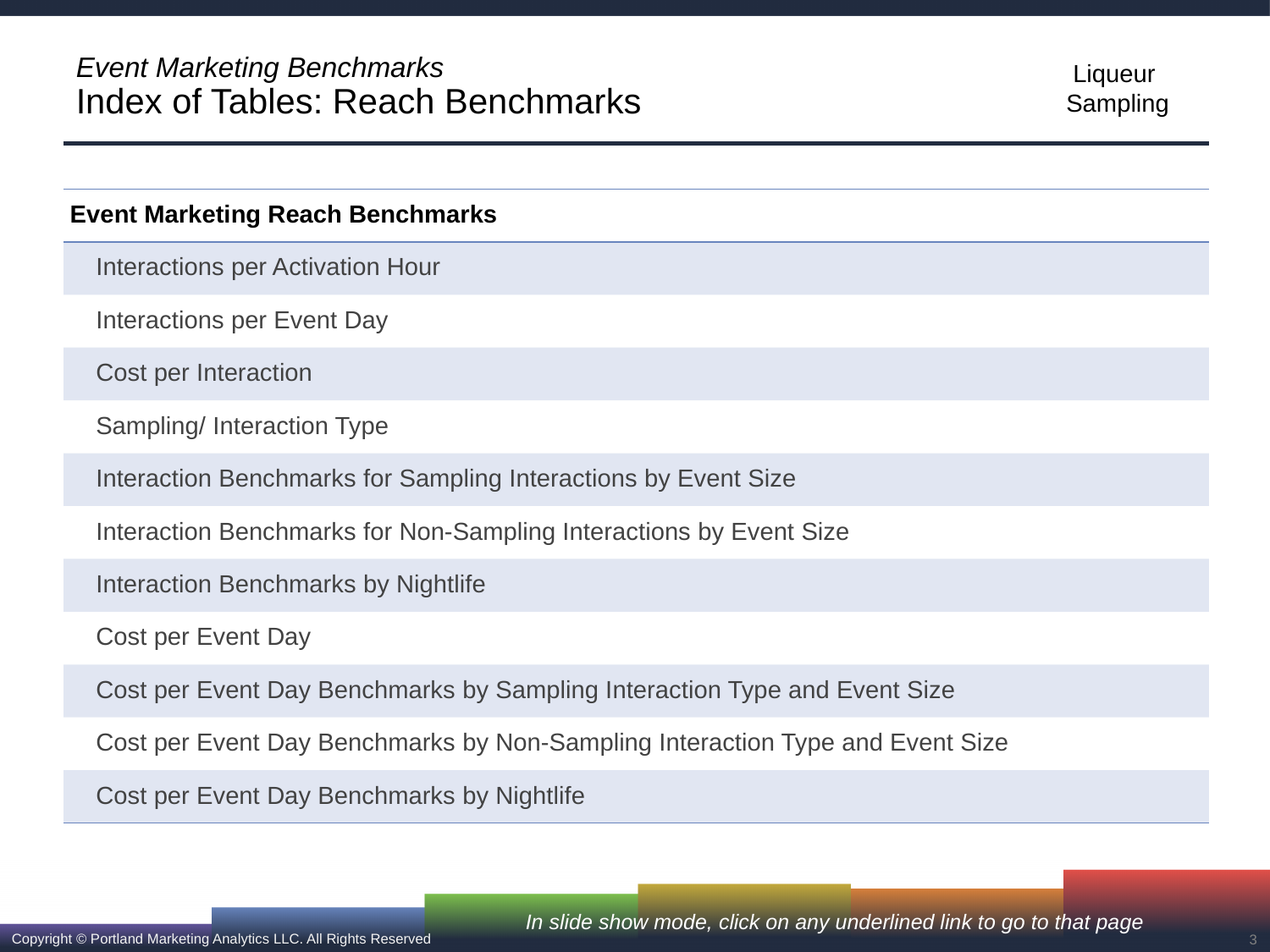

# Event Marketing Benchmarks Index of Tables: Reach Benchmarks
| Event Marketing Reach Benchmarks |
| --- |
| Interactions per Activation Hour |
| Interactions per Event Day |
| Cost per Interaction |
| Sampling/ Interaction Type |
| Interaction Benchmarks for Sampling Interactions by Event Size |
| Interaction Benchmarks for Non-Sampling Interactions by Event Size |
| Interaction Benchmarks by Nightlife |
| Cost per Event Day |
| Cost per Event Day Benchmarks by Sampling Interaction Type and Event Size |
| Cost per Event Day Benchmarks by Non-Sampling Interaction Type and Event Size |
| Cost per Event Day Benchmarks by Nightlife |
In slide show mode, click on any underlined link to go to that page
3